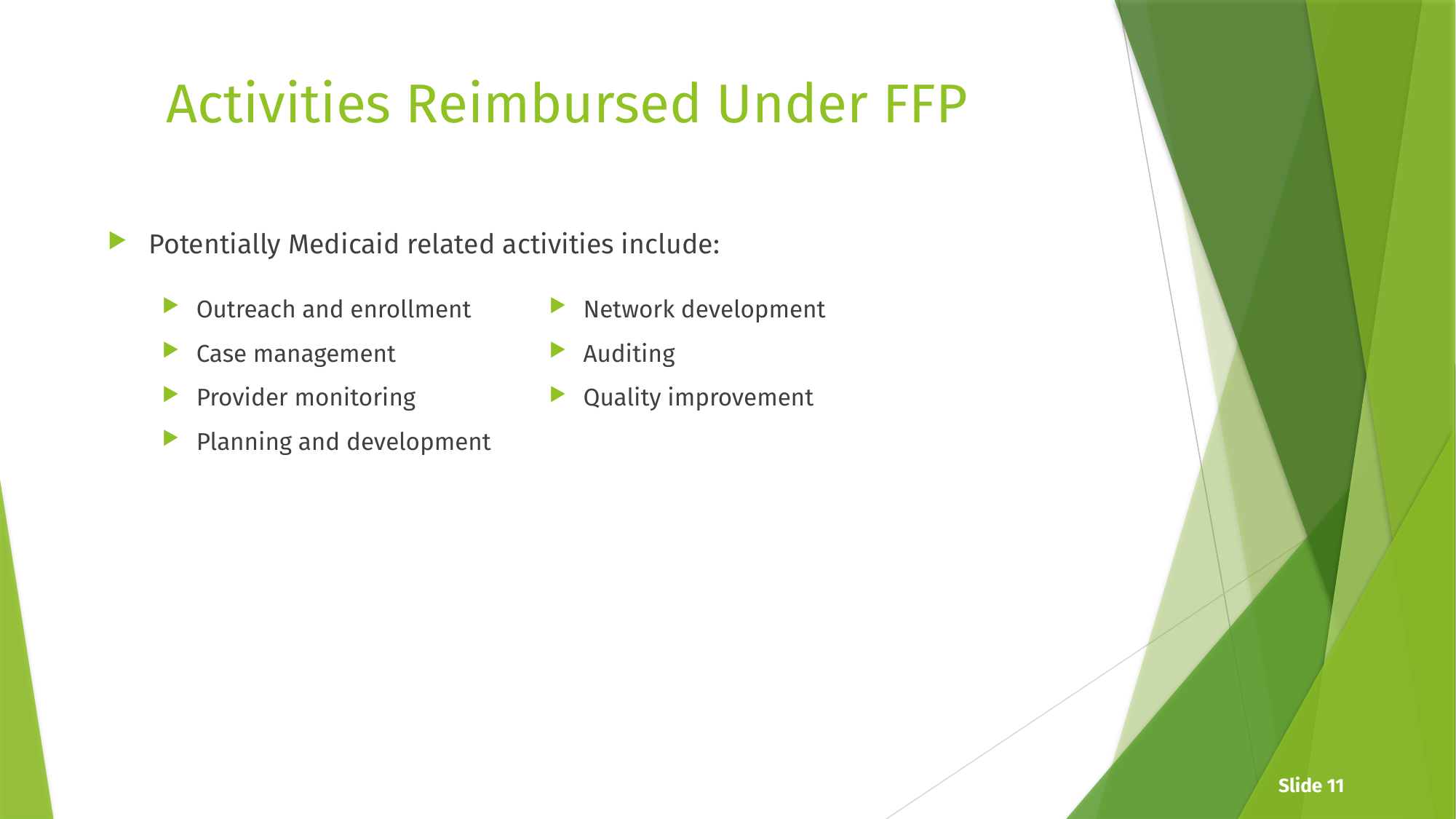

# Activities Reimbursed Under FFP
Potentially Medicaid related activities include:
Outreach and enrollment
Case management
Provider monitoring
Planning and development

Network development
Auditing
Quality improvement